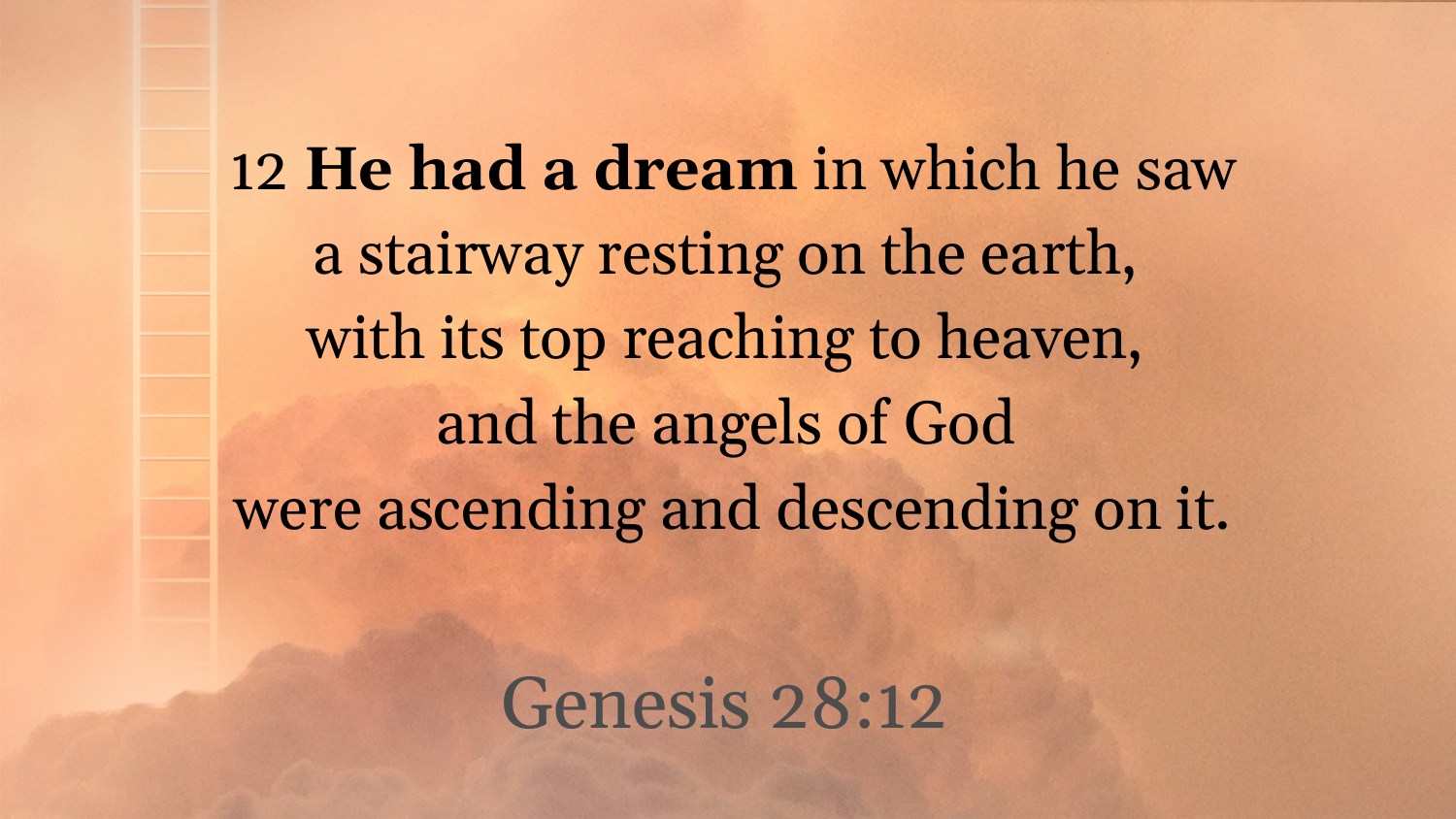

12 He had a dream in which he saw
a stairway resting on the earth,
with its top reaching to heaven,
and the angels of God
were ascending and descending on it.
Genesis 28:12